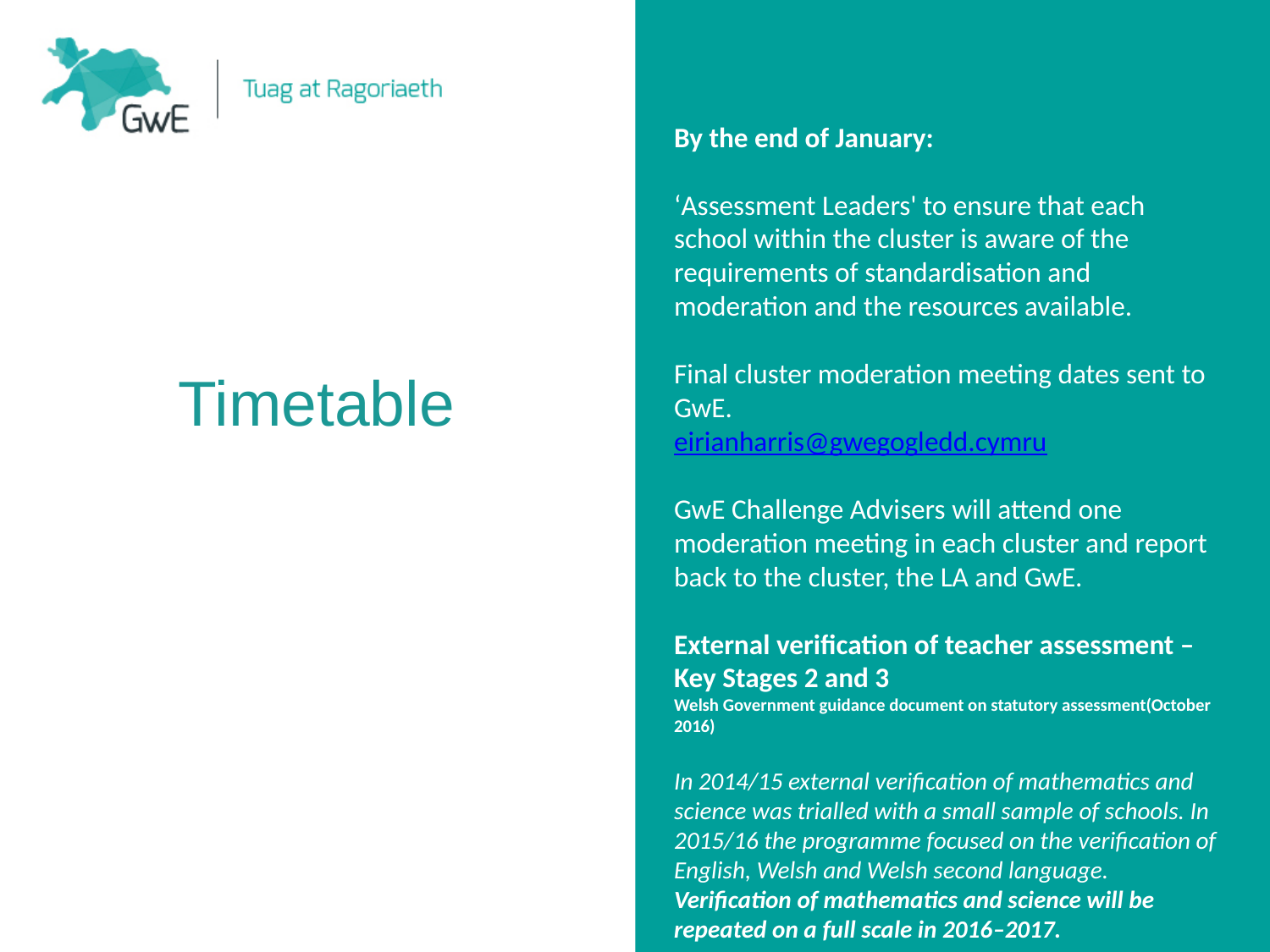

By the end of January:

‘Assessment Leaders' to ensure that each school within the cluster is aware of the requirements of standardisation and moderation and the resources available.

Final cluster moderation meeting dates sent to GwE.
eirianharris@gwegogledd.cymru

GwE Challenge Advisers will attend one moderation meeting in each cluster and report back to the cluster, the LA and GwE.

External verification of teacher assessment – Key Stages 2 and 3
Welsh Government guidance document on statutory assessment(October 2016)

In 2014/15 external verification of mathematics and science was trialled with a small sample of schools. In 2015/16 the programme focused on the verification of English, Welsh and Welsh second language. Verification of mathematics and science will be repeated on a full scale in 2016‒2017.
Timetable